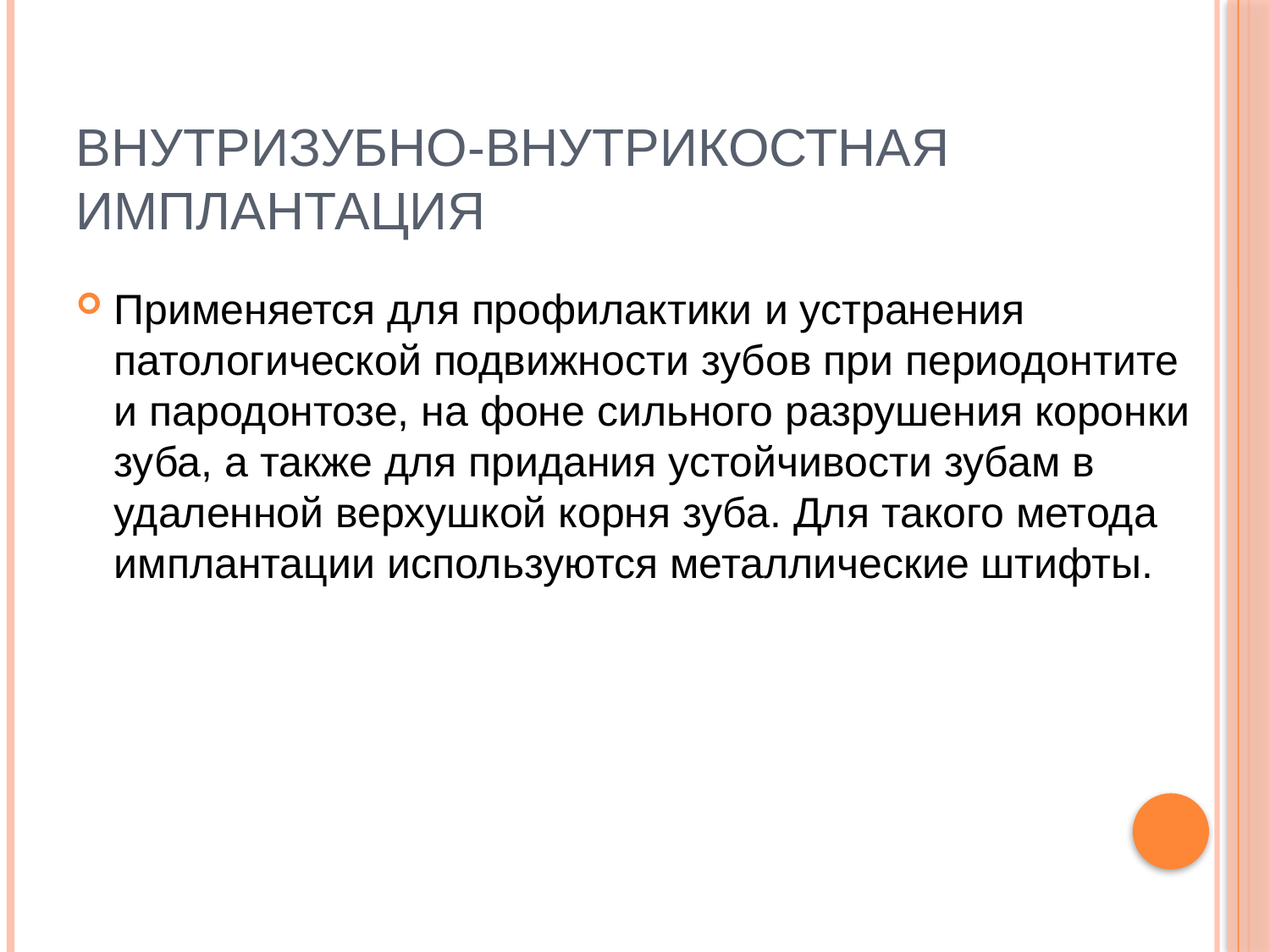

# Внутризубно-внутрикостная имплантация
Применяется для профилактики и устранения патологической подвижности зубов при периодонтите и пародонтозе, на фоне сильного разрушения коронки зуба, а также для придания устойчивости зубам в удаленной верхушкой корня зуба. Для такого метода имплантации используются металлические штифты.